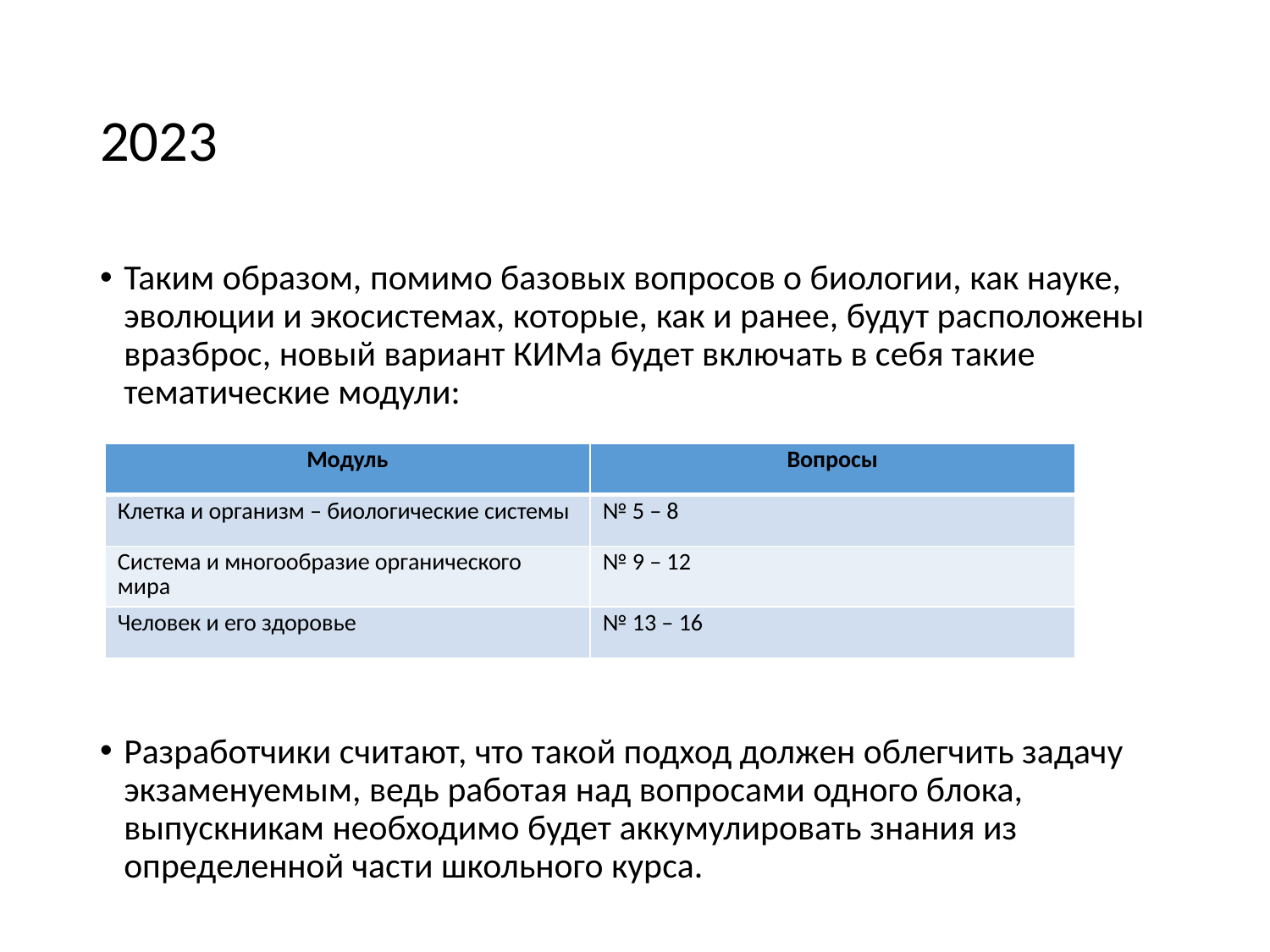

# 2023
Таким образом, помимо базовых вопросов о биологии, как науке, эволюции и экосистемах, которые, как и ранее, будут расположены вразброс, новый вариант КИМа будет включать в себя такие тематические модули:

Разработчики считают, что такой подход должен облегчить задачу экзаменуемым, ведь работая над вопросами одного блока, выпускникам необходимо будет аккумулировать знания из определенной части школьного курса.
| Модуль | Вопросы |
| --- | --- |
| Клетка и организм – биологические системы | № 5 – 8 |
| Система и многообразие органического мира | № 9 – 12 |
| Человек и его здоровье | № 13 – 16 |